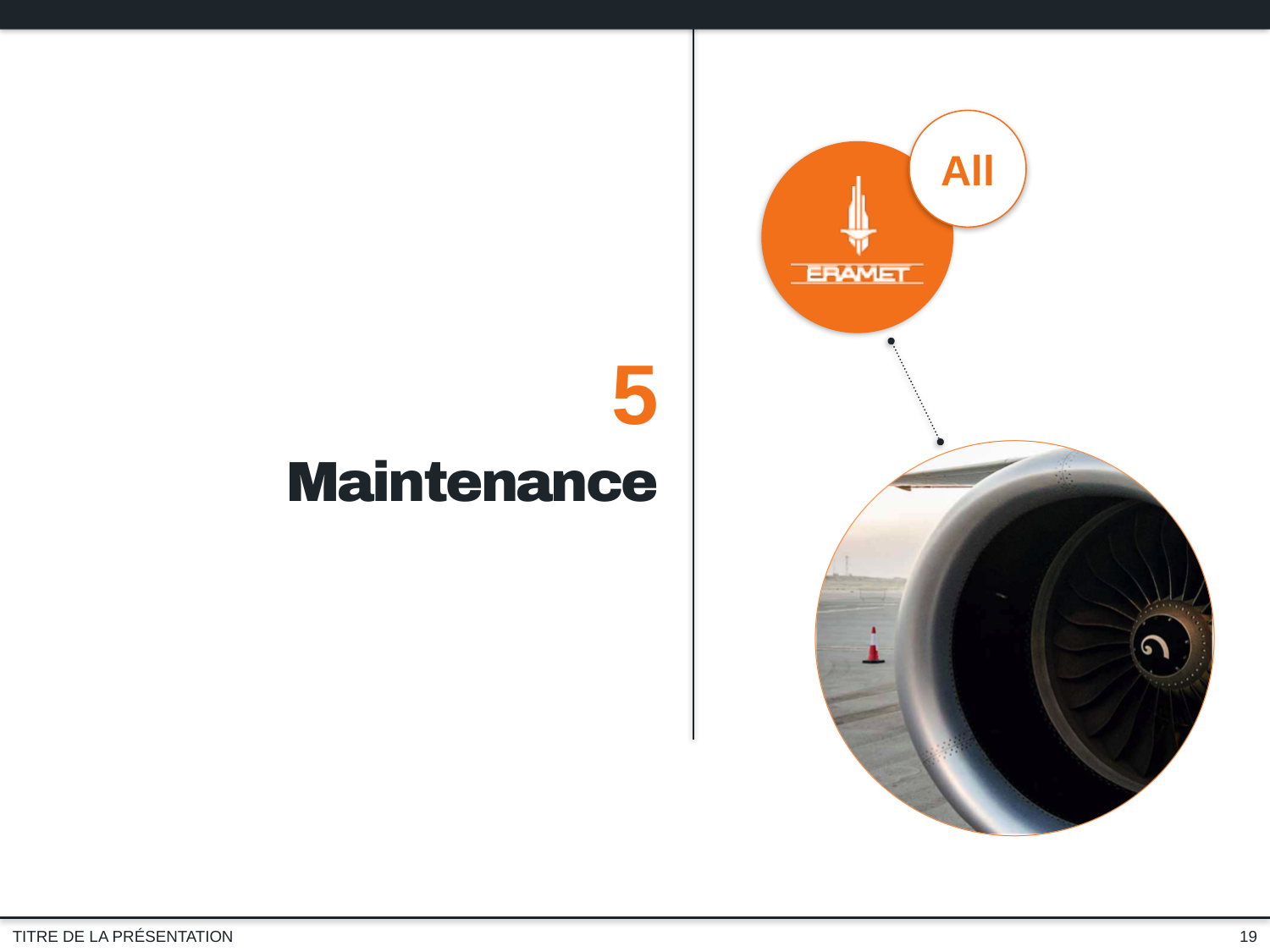

5
Maintenance
19
TITRE DE LA PRÉSENTATION